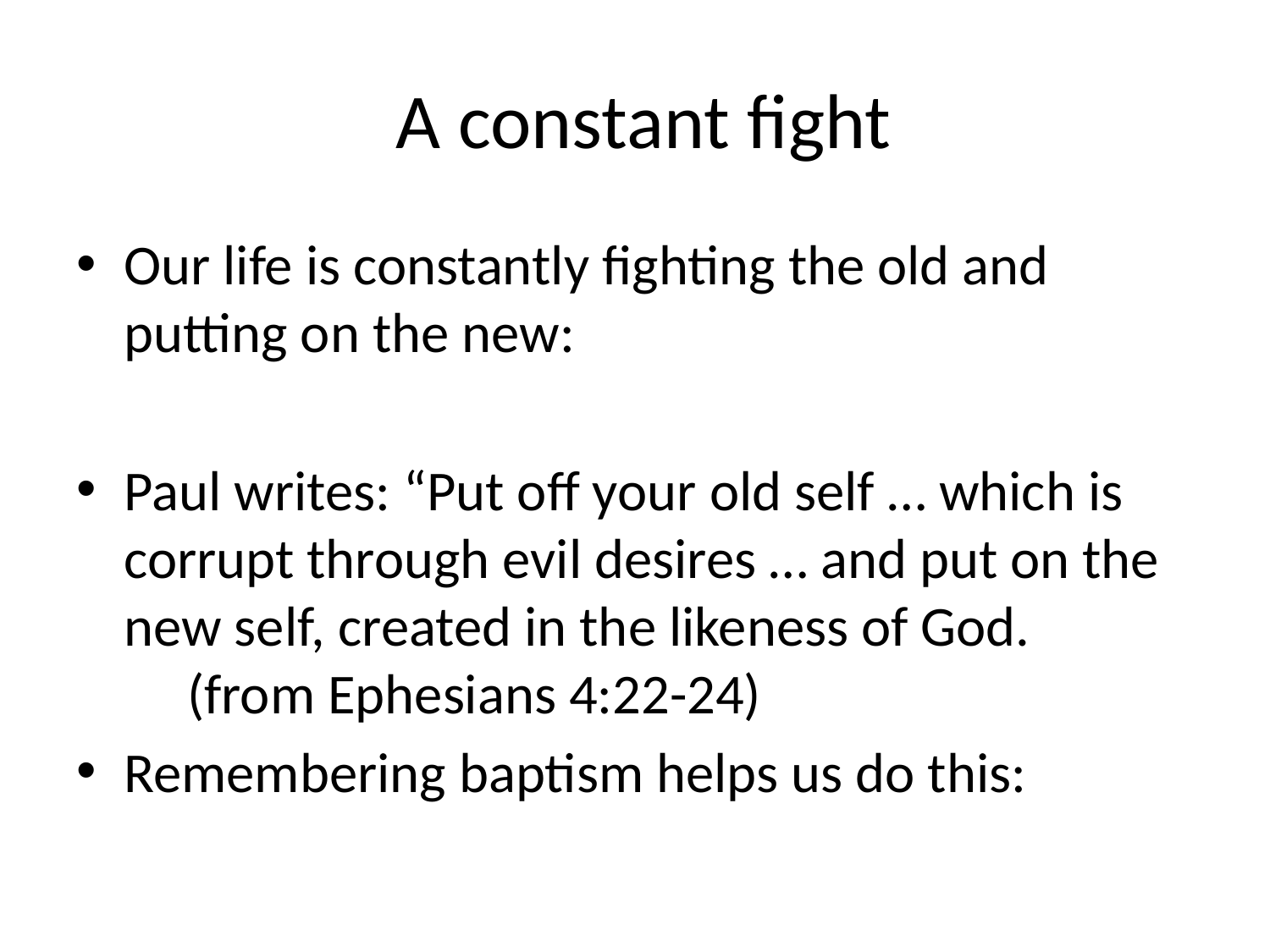

# A constant fight
Our life is constantly fighting the old and putting on the new:

Paul writes: “Put off your old self … which is corrupt through evil desires … and put on the new self, created in the likeness of God.
     (from Ephesians 4:22-24)
Remembering baptism helps us do this: